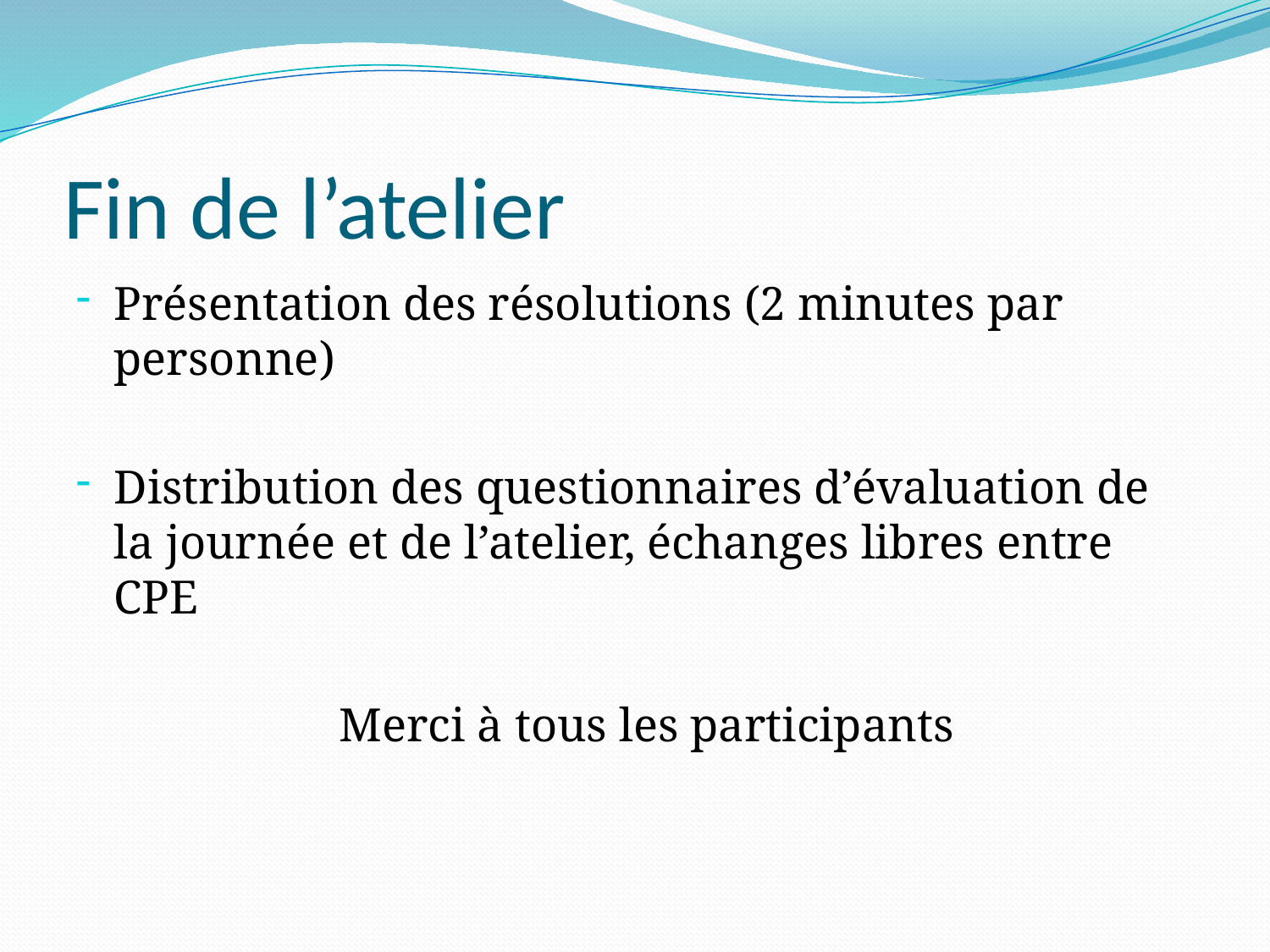

# Fin de l’atelier
Présentation des résolutions (2 minutes par personne)

Distribution des questionnaires d’évaluation de la journée et de l’atelier, échanges libres entre CPE

  Merci à tous les participants